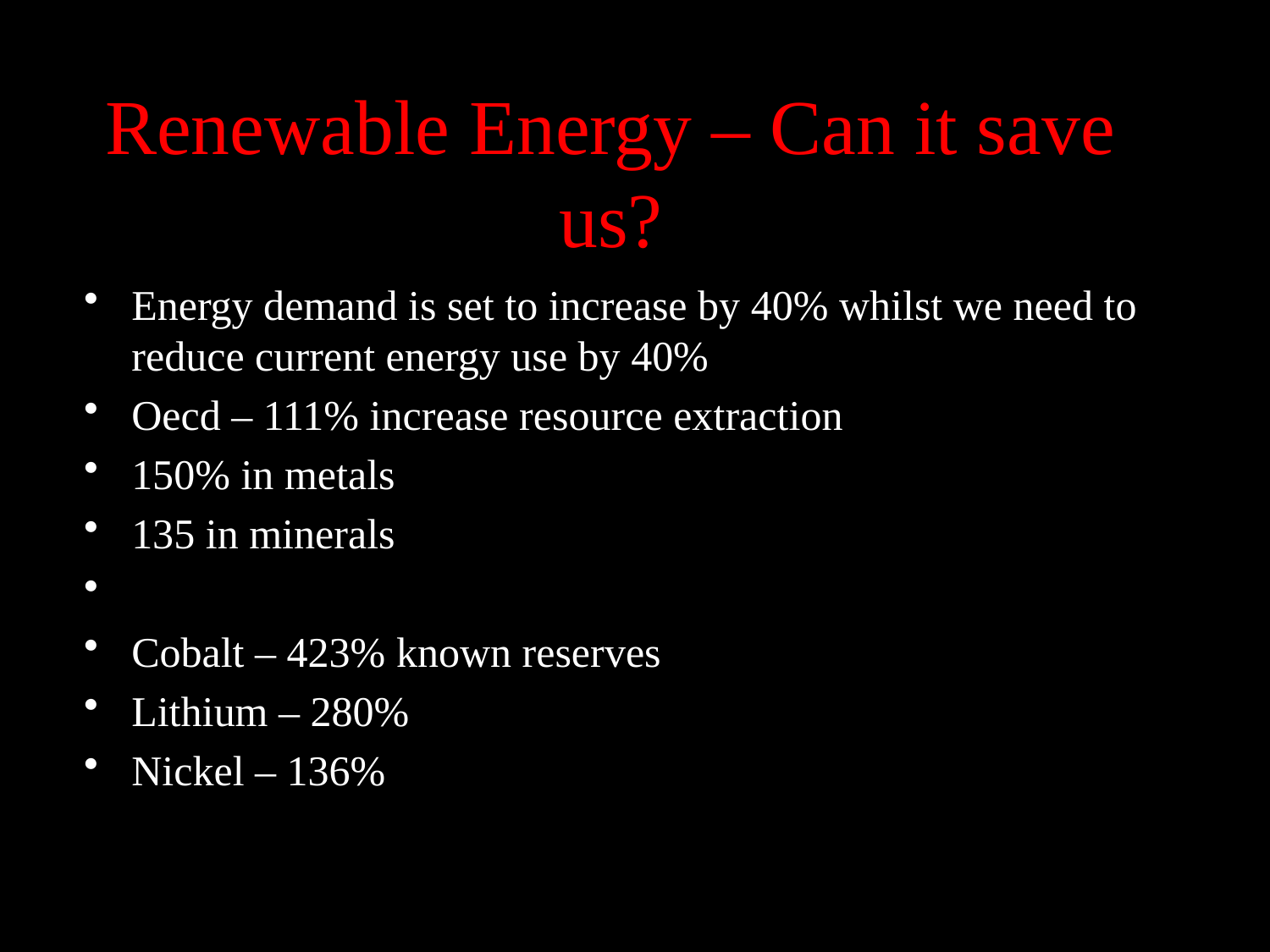

# Renewable Energy – Can it save us?
Energy demand is set to increase by 40% whilst we need to reduce current energy use by 40%
Oecd – 111% increase resource extraction
150% in metals
135 in minerals

Cobalt – 423% known reserves
Lithium – 280%
Nickel – 136%